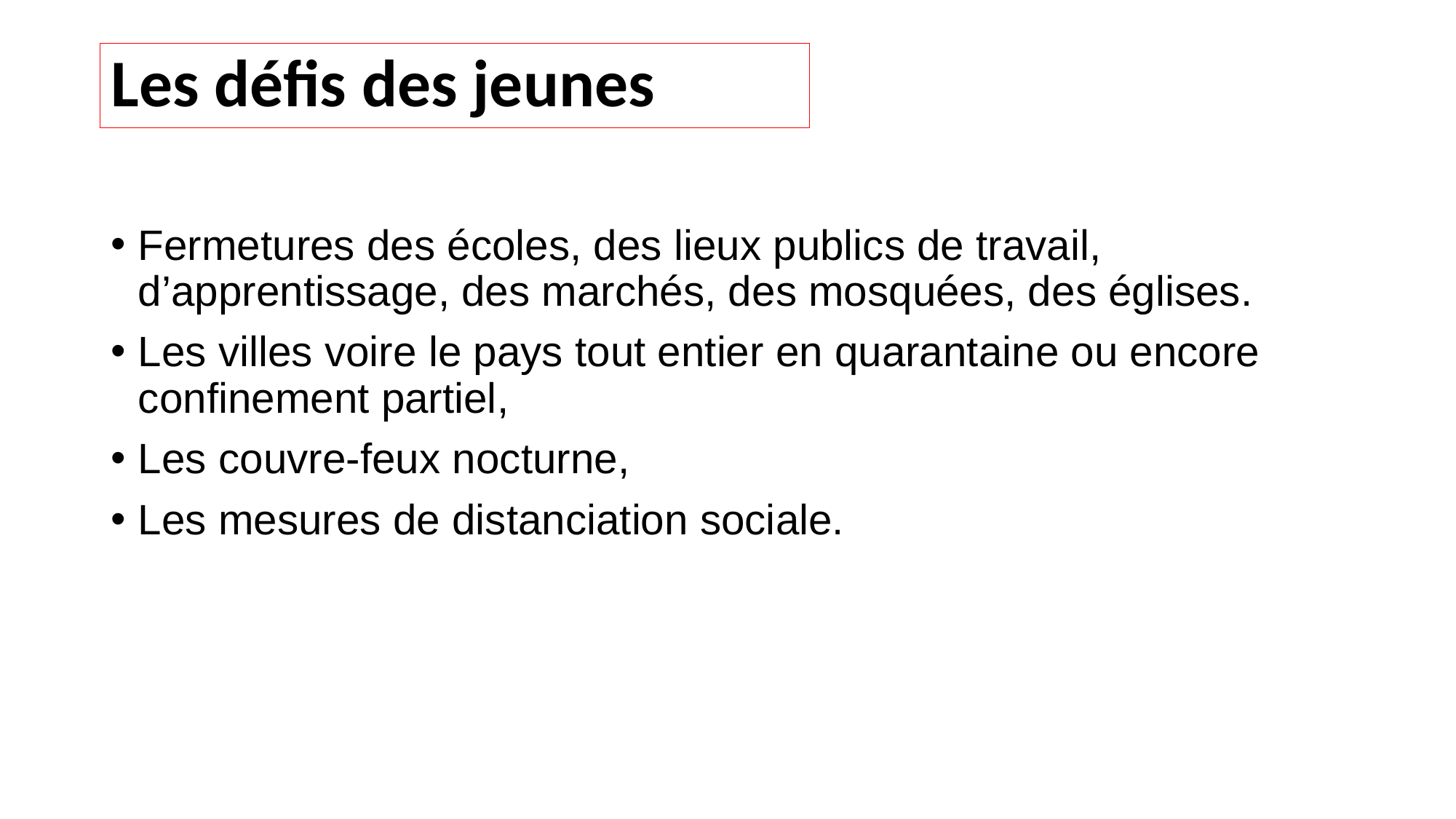

# Les défis des jeunes
Fermetures des écoles, des lieux publics de travail, d’apprentissage, des marchés, des mosquées, des églises.
Les villes voire le pays tout entier en quarantaine ou encore confinement partiel,
Les couvre-feux nocturne,
Les mesures de distanciation sociale.